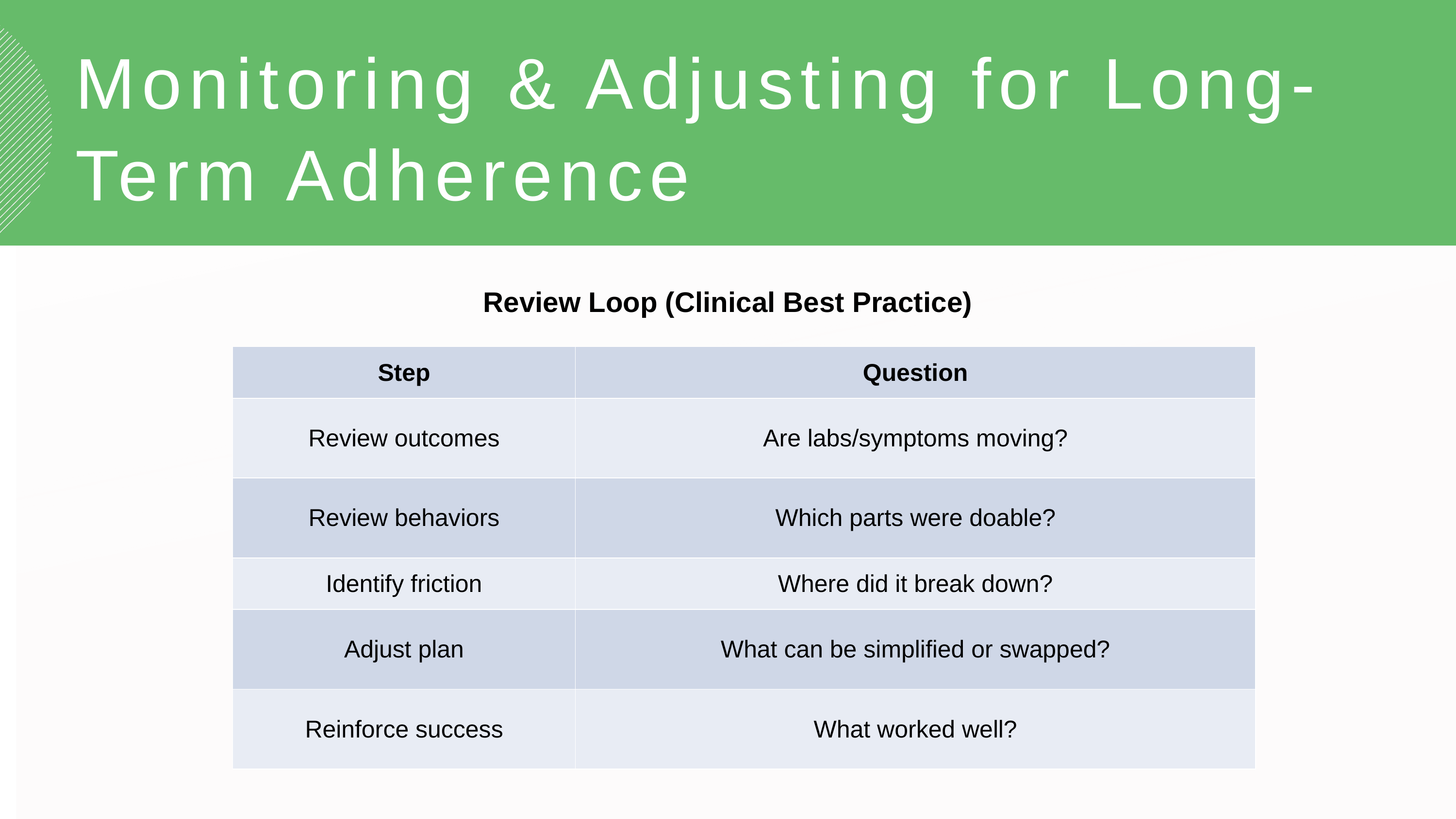

Monitoring & Adjusting for Long-Term Adherence

Review Loop (Clinical Best Practice)

| Step | Question |
| --- | --- |
| Review outcomes | Are labs/symptoms moving? |
| Review behaviors | Which parts were doable? |
| Identify friction | Where did it break down? |
| Adjust plan | What can be simplified or swapped? |
| Reinforce success | What worked well? |